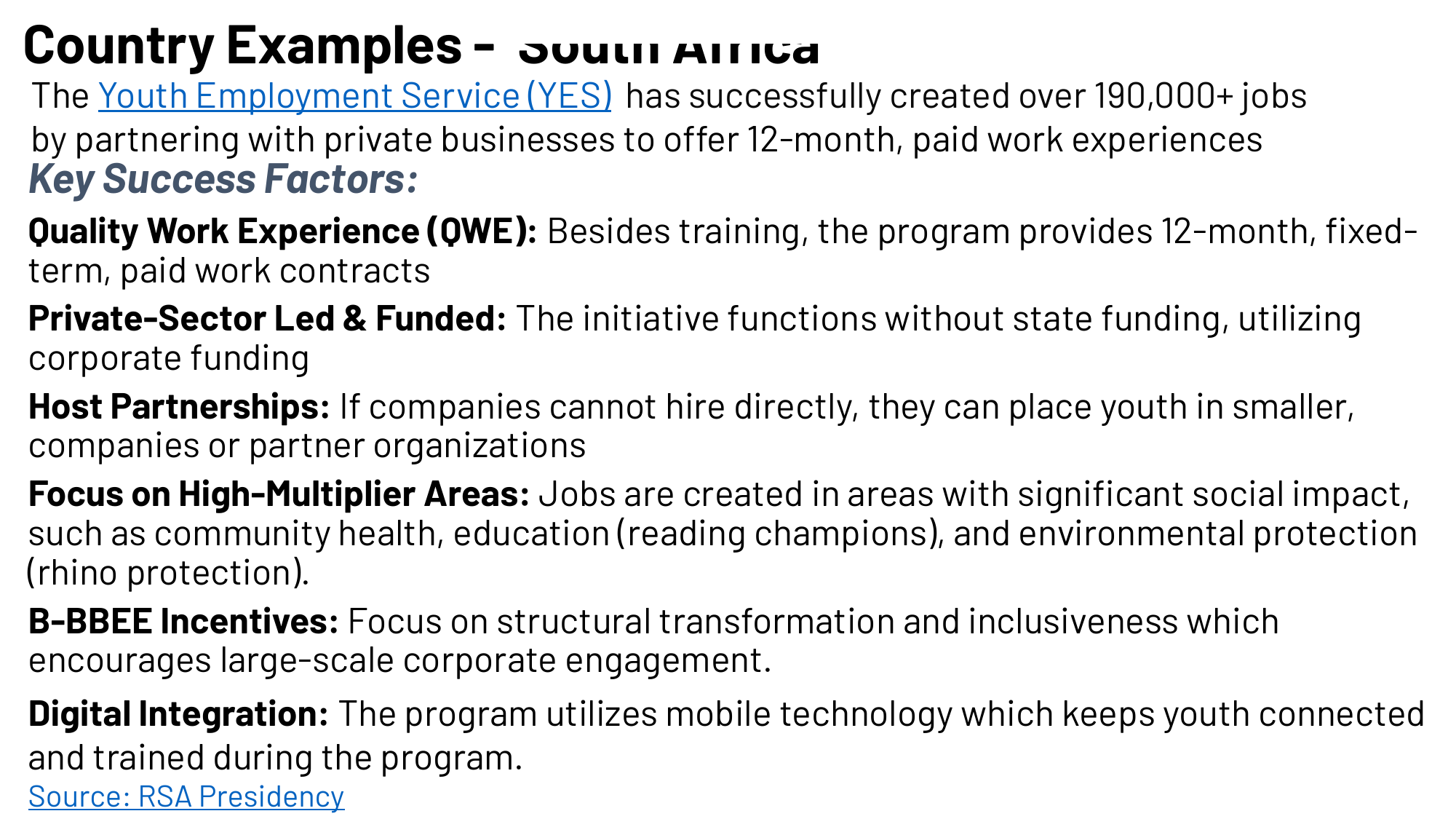

Key successful elements of the YES initiative include:

Country Examples -  South Africa
The Youth Employment Service (YES)  has successfully created over 190,000+ jobs by partnering with private businesses to offer 12-month, paid work experiences
Key Success Factors:
Quality Work Experience (QWE): Besides training, the program provides 12-month, fixed-term, paid work contracts
Private-Sector Led & Funded: The initiative functions without state funding, utilizing corporate funding
Host Partnerships: If companies cannot hire directly, they can place youth in smaller, companies or partner organizations
Focus on High-Multiplier Areas: Jobs are created in areas with significant social impact, such as community health, education (reading champions), and environmental protection (rhino protection).
B-BBEE Incentives: Focus on structural transformation and inclusiveness which encourages large-scale corporate engagement.
Digital Integration: The program utilizes mobile technology which keeps youth connected and trained during the program.
Source: RSA Presidency